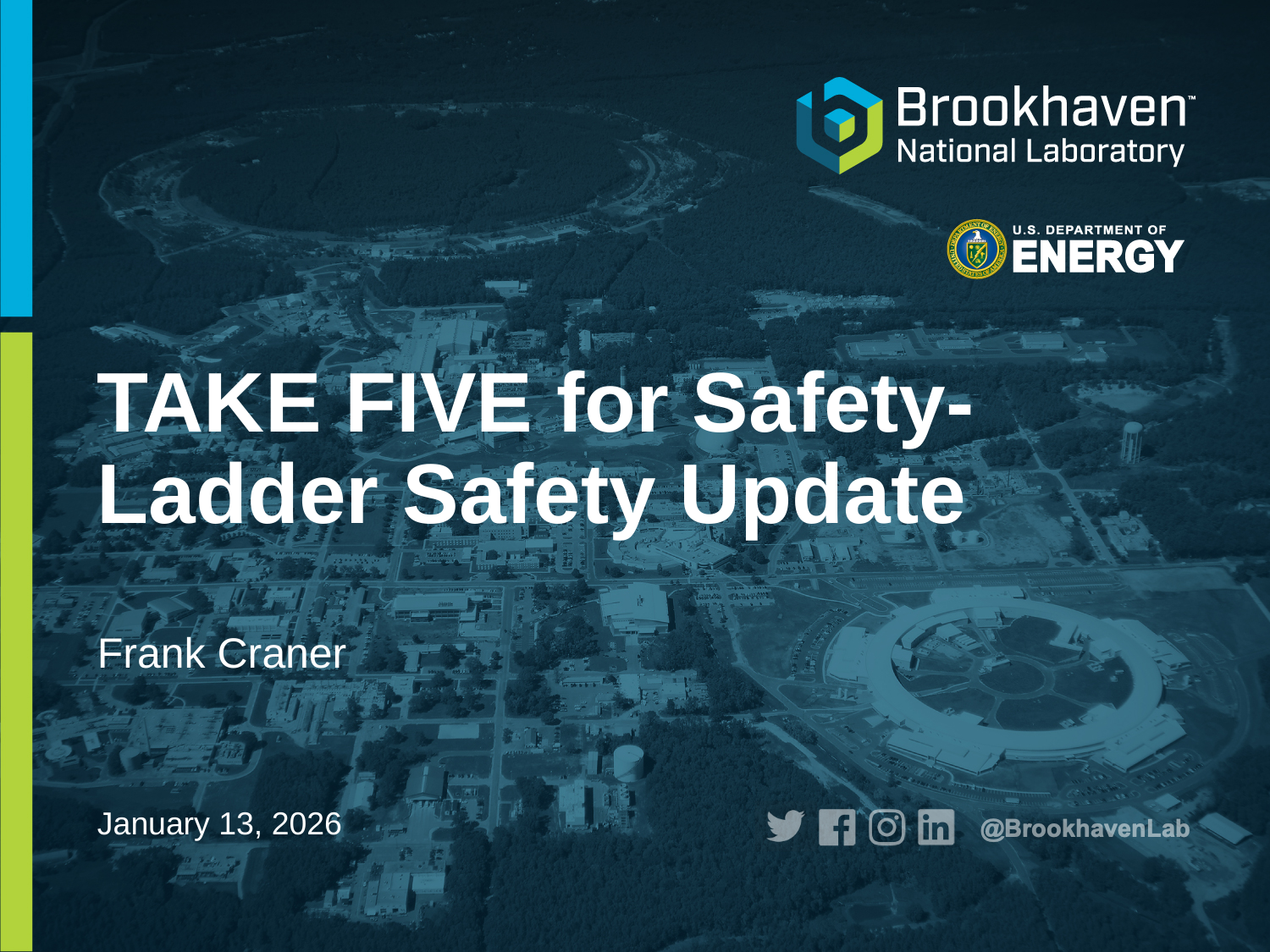

# TAKE FIVE for Safety- Ladder Safety Update
Frank Craner

January 13, 2026